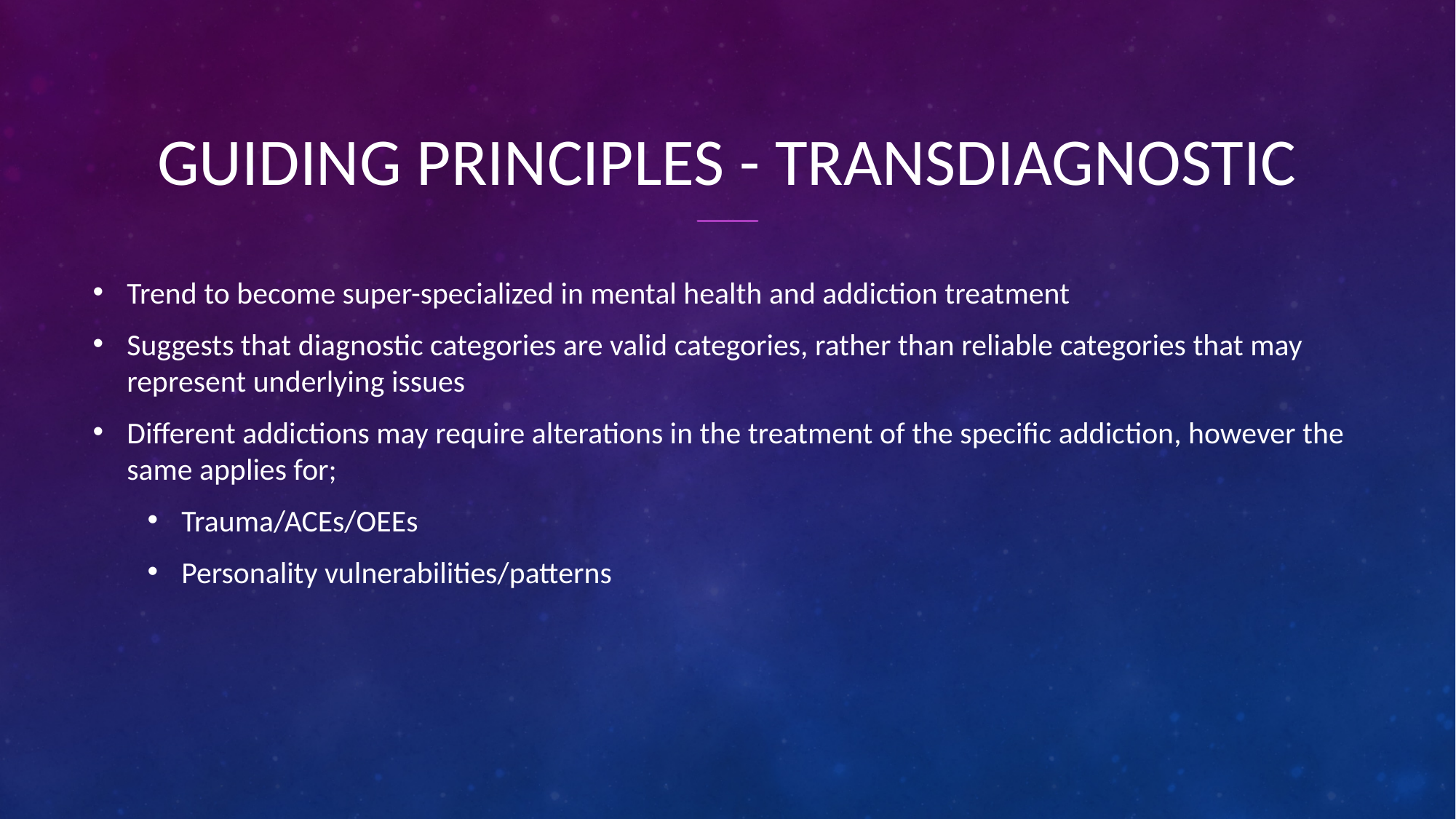

# Guiding principles - transdiagnostic
Trend to become super-specialized in mental health and addiction treatment
Suggests that diagnostic categories are valid categories, rather than reliable categories that may represent underlying issues
Different addictions may require alterations in the treatment of the specific addiction, however the same applies for;
Trauma/ACEs/OEEs
Personality vulnerabilities/patterns